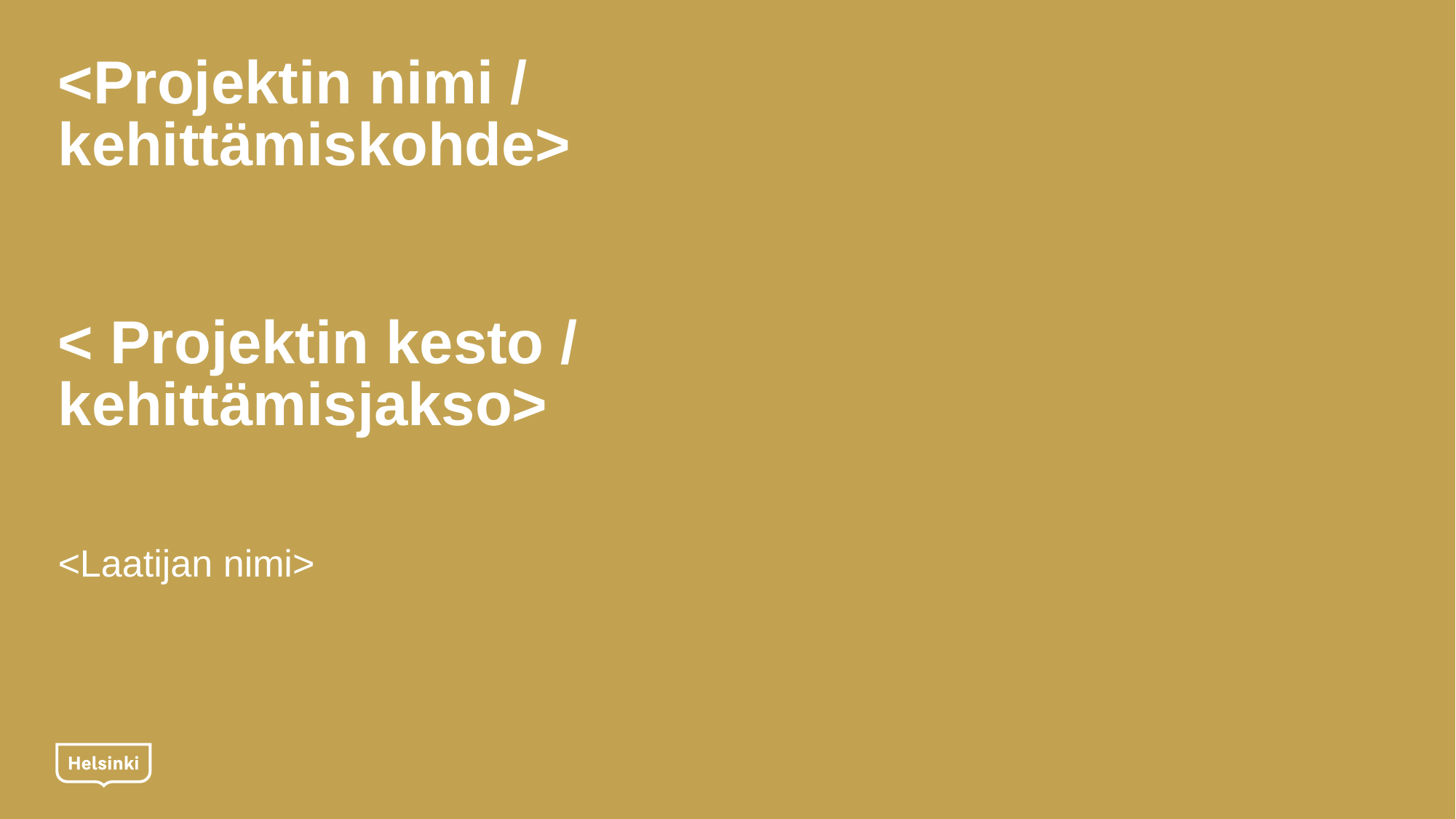

# <Projektin nimi / kehittämiskohde> < Projektin kesto / kehittämisjakso>
<Laatijan nimi>